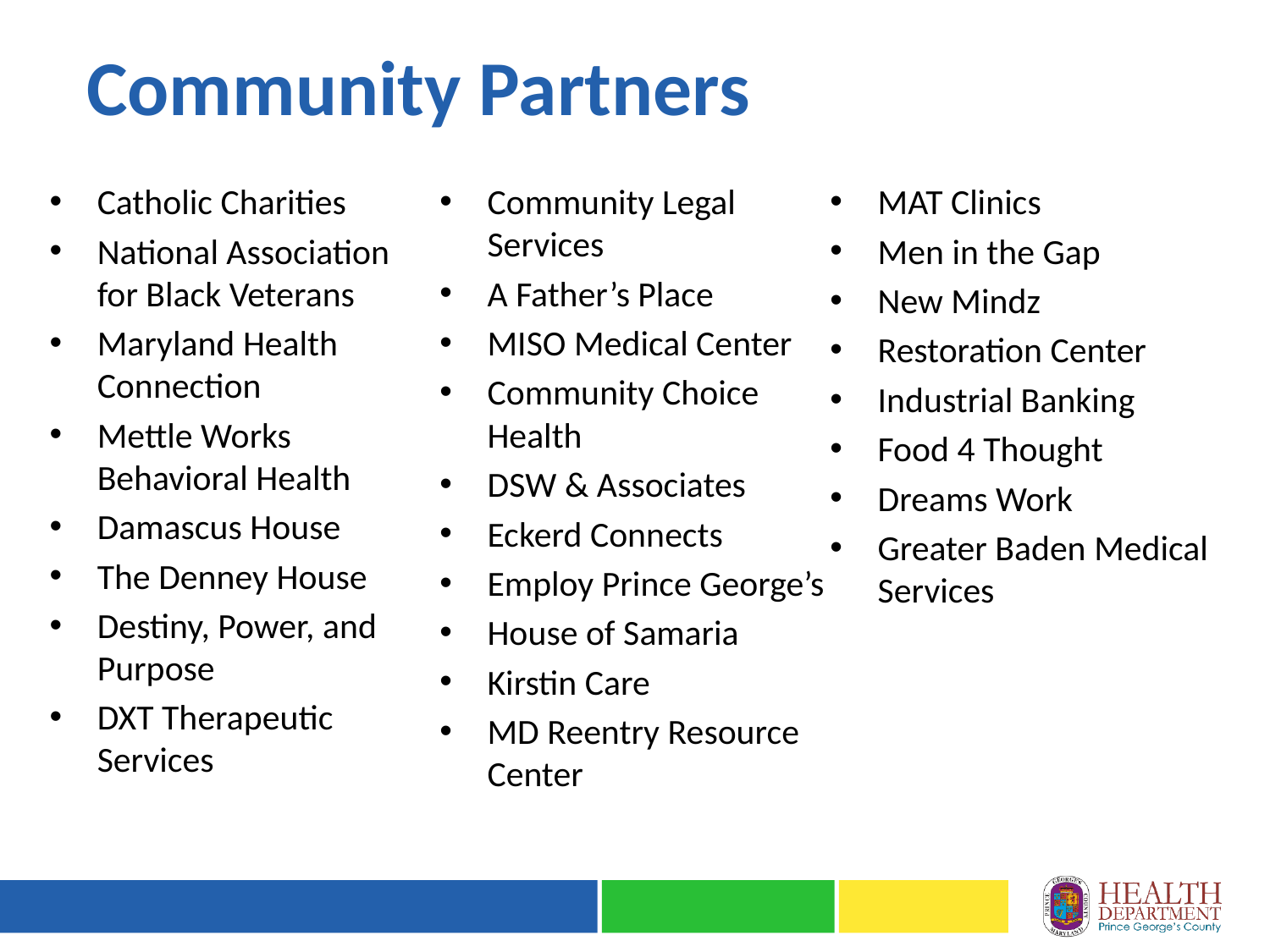

Community Partners
Catholic Charities
National Association
for Black Veterans
Maryland Health Connection
Mettle Works Behavioral Health
Damascus House
The Denney House
Destiny, Power, and Purpose
DXT Therapeutic Services
Community Legal Services
A Father’s Place
MISO Medical Center
Community Choice Health
DSW & Associates
Eckerd Connects
Employ Prince George’s
House of Samaria
Kirstin Care
MD Reentry Resource Center
MAT Clinics
Men in the Gap
New Mindz
Restoration Center
Industrial Banking
Food 4 Thought
Dreams Work
Greater Baden Medical Services